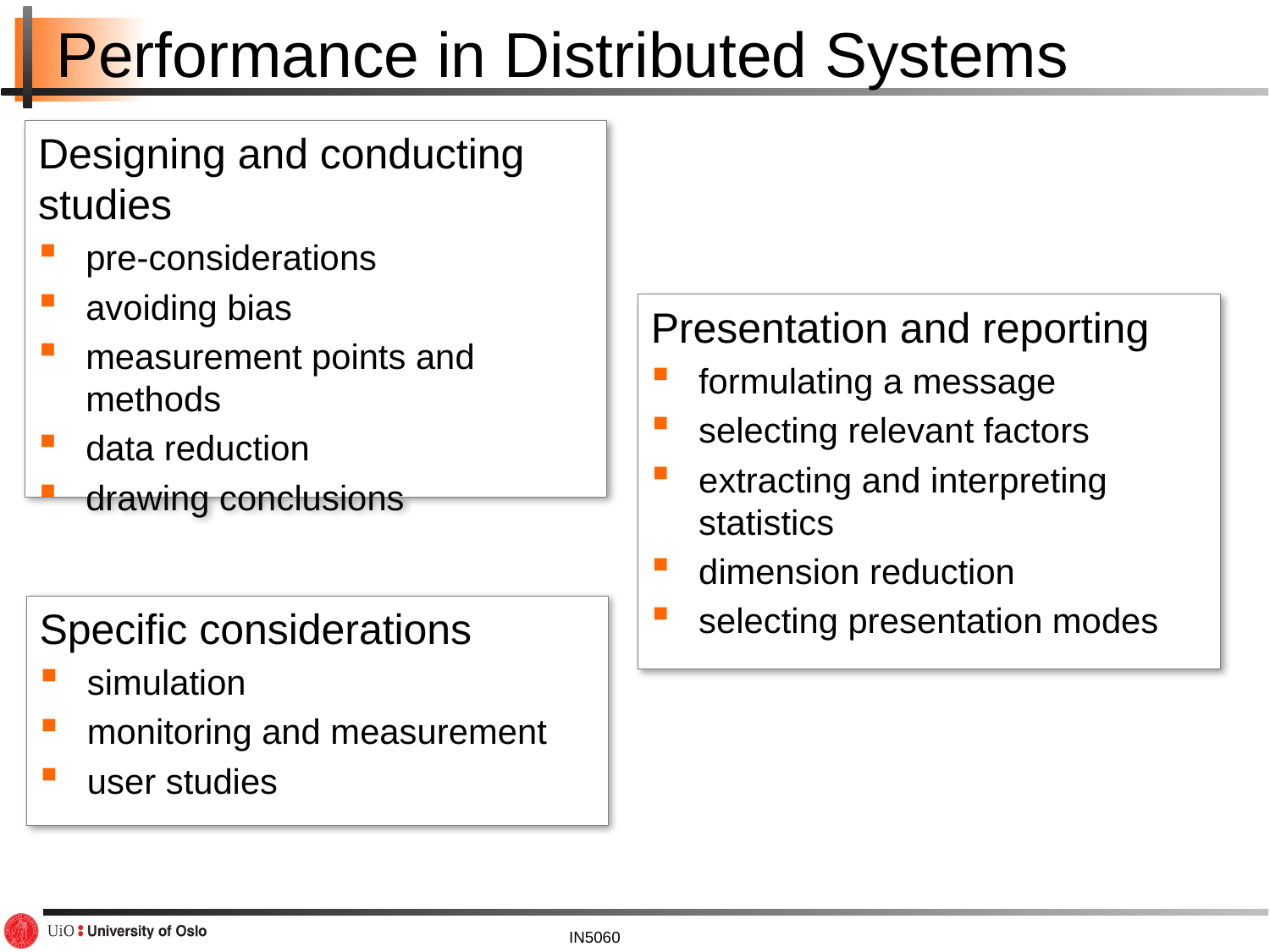

# Performance in Distributed Systems
Designing and conducting studies
pre-considerations
avoiding bias
measurement points and methods
data reduction
drawing conclusions
Presentation and reporting
formulating a message
selecting relevant factors
extracting and interpreting statistics
dimension reduction
selecting presentation modes
Specific considerations
simulation
monitoring and measurement
user studies